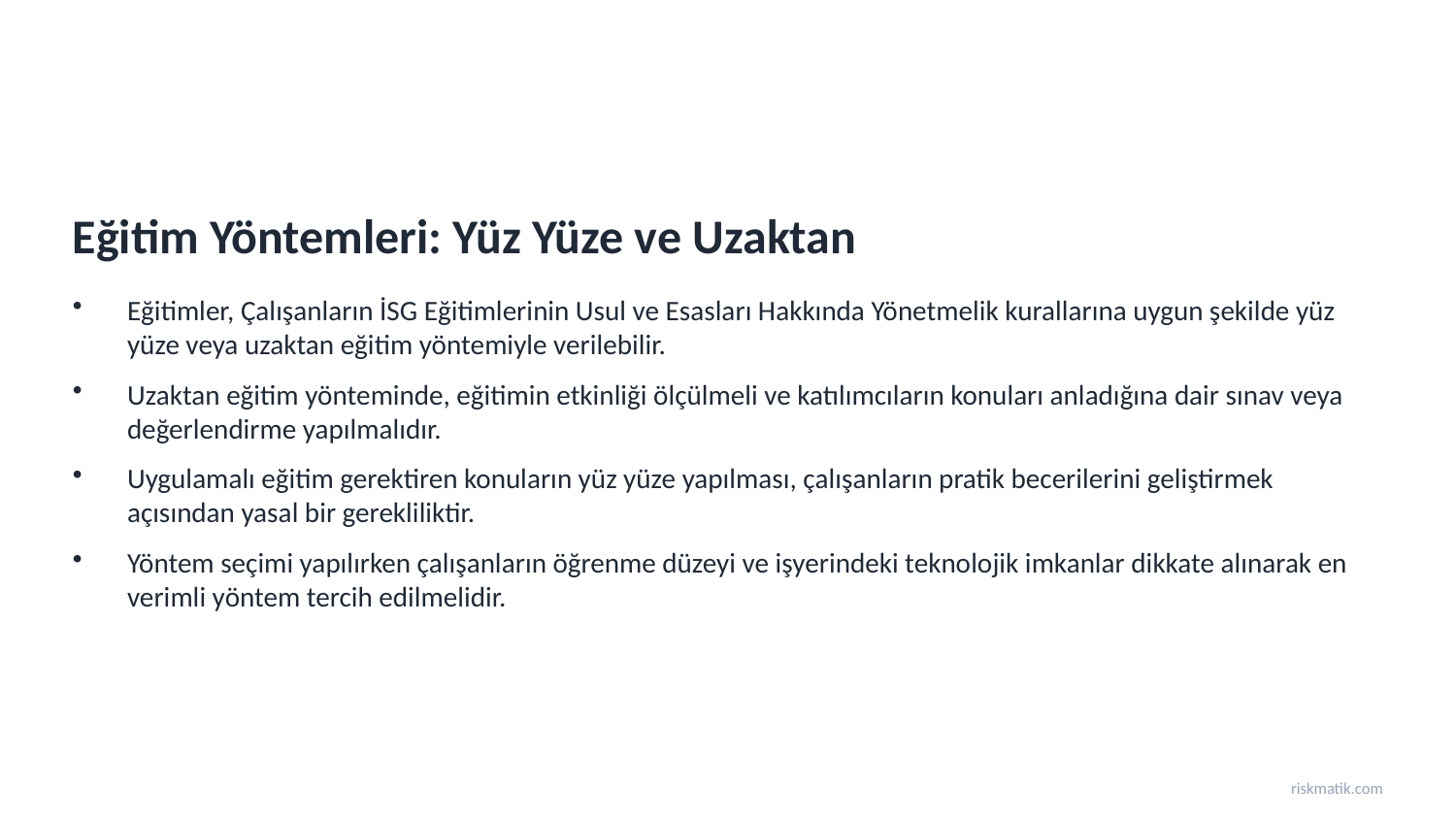

Eğitim Yöntemleri: Yüz Yüze ve Uzaktan
Eğitimler, Çalışanların İSG Eğitimlerinin Usul ve Esasları Hakkında Yönetmelik kurallarına uygun şekilde yüz yüze veya uzaktan eğitim yöntemiyle verilebilir.
Uzaktan eğitim yönteminde, eğitimin etkinliği ölçülmeli ve katılımcıların konuları anladığına dair sınav veya değerlendirme yapılmalıdır.
Uygulamalı eğitim gerektiren konuların yüz yüze yapılması, çalışanların pratik becerilerini geliştirmek açısından yasal bir gerekliliktir.
Yöntem seçimi yapılırken çalışanların öğrenme düzeyi ve işyerindeki teknolojik imkanlar dikkate alınarak en verimli yöntem tercih edilmelidir.
riskmatik.com